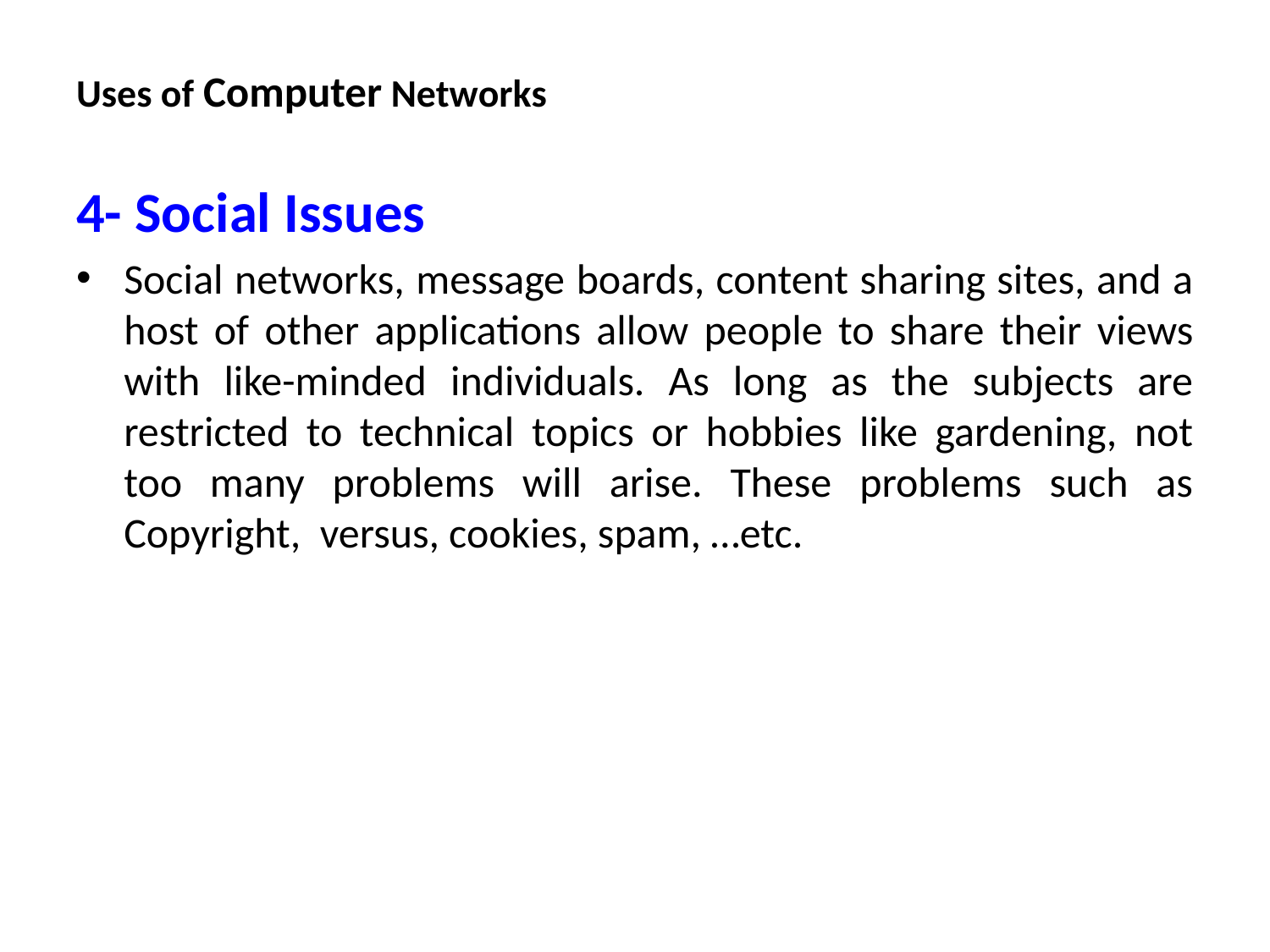

# Uses of Computer Networks
4- Social Issues
Social networks, message boards, content sharing sites, and a host of other applications allow people to share their views with like-minded individuals. As long as the subjects are restricted to technical topics or hobbies like gardening, not too many problems will arise. These problems such as Copyright,  versus, cookies, spam, …etc.